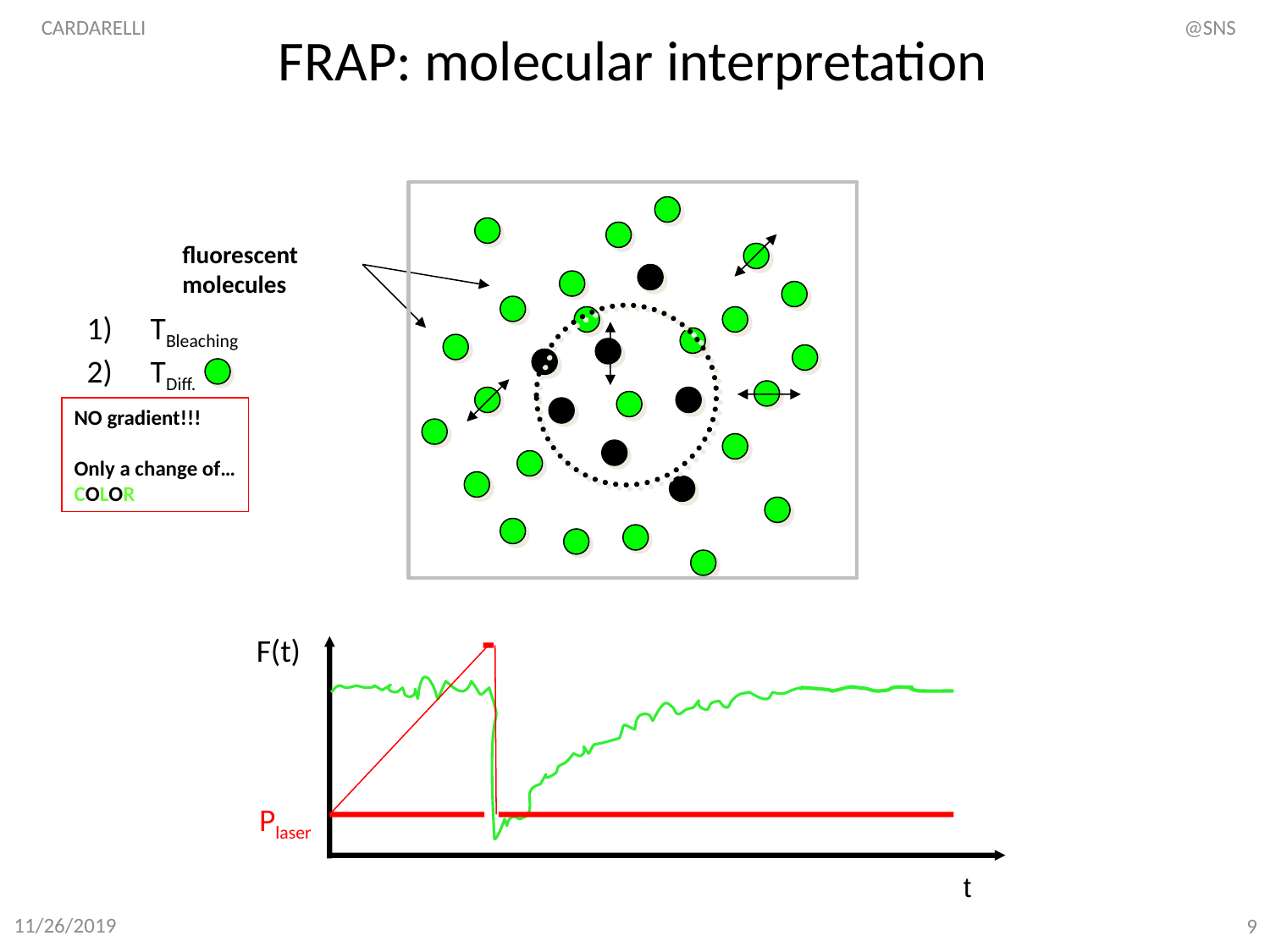

CARDARELLI
@SNS
FRAP: molecular interpretation

fluorescent
molecules

TBleaching
TDiff.

NO gradient!!!

Only a change of…
COLOR

F(t)

Plaser

t
11/26/2019
9